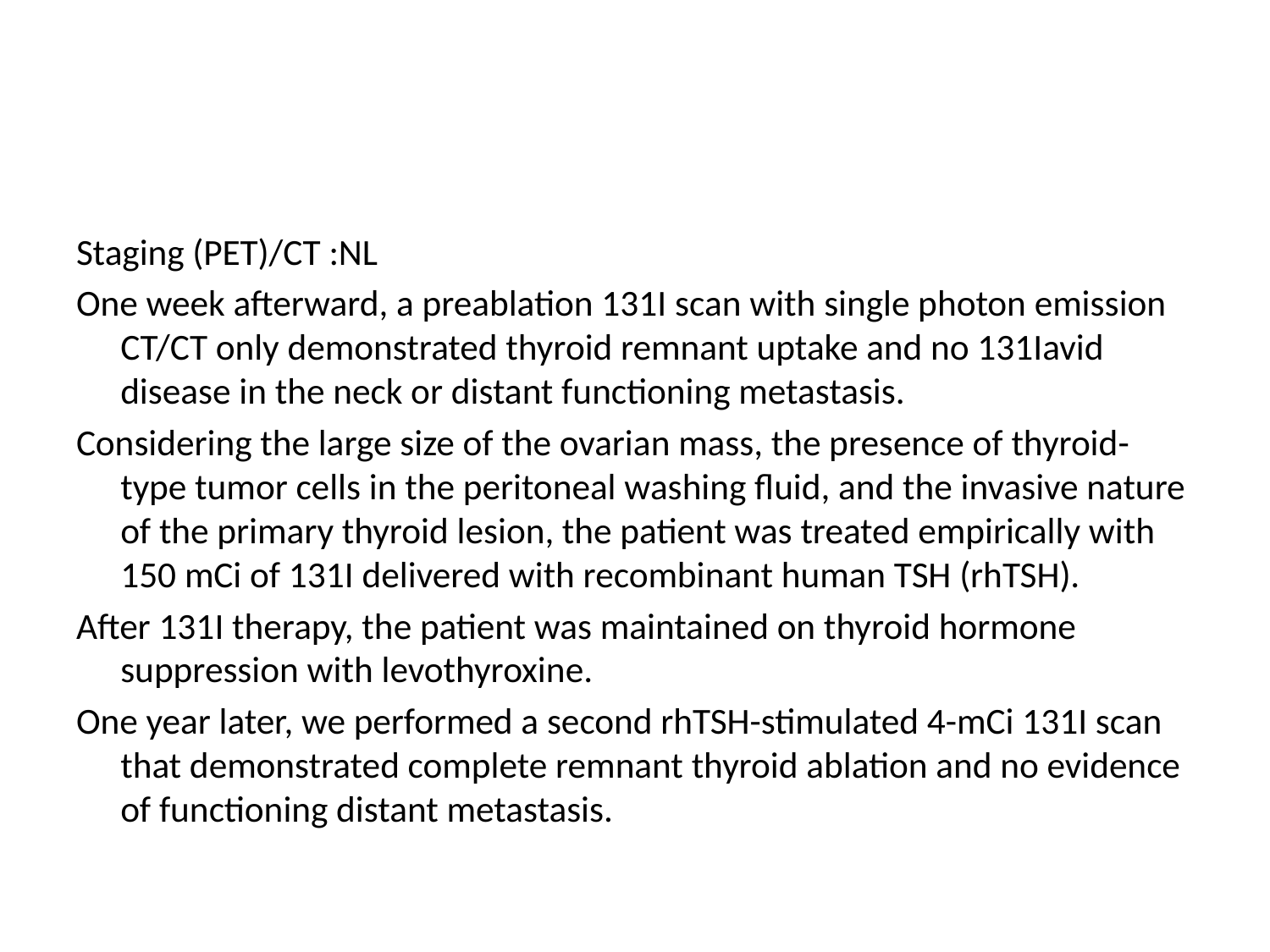

#
Staging (PET)/CT :NL
One week afterward, a preablation 131I scan with single photon emission CT/CT only demonstrated thyroid remnant uptake and no 131Iavid disease in the neck or distant functioning metastasis.
Considering the large size of the ovarian mass, the presence of thyroid-type tumor cells in the peritoneal washing fluid, and the invasive nature of the primary thyroid lesion, the patient was treated empirically with 150 mCi of 131I delivered with recombinant human TSH (rhTSH).
After 131I therapy, the patient was maintained on thyroid hormone suppression with levothyroxine.
One year later, we performed a second rhTSH-stimulated 4-mCi 131I scan that demonstrated complete remnant thyroid ablation and no evidence of functioning distant metastasis.